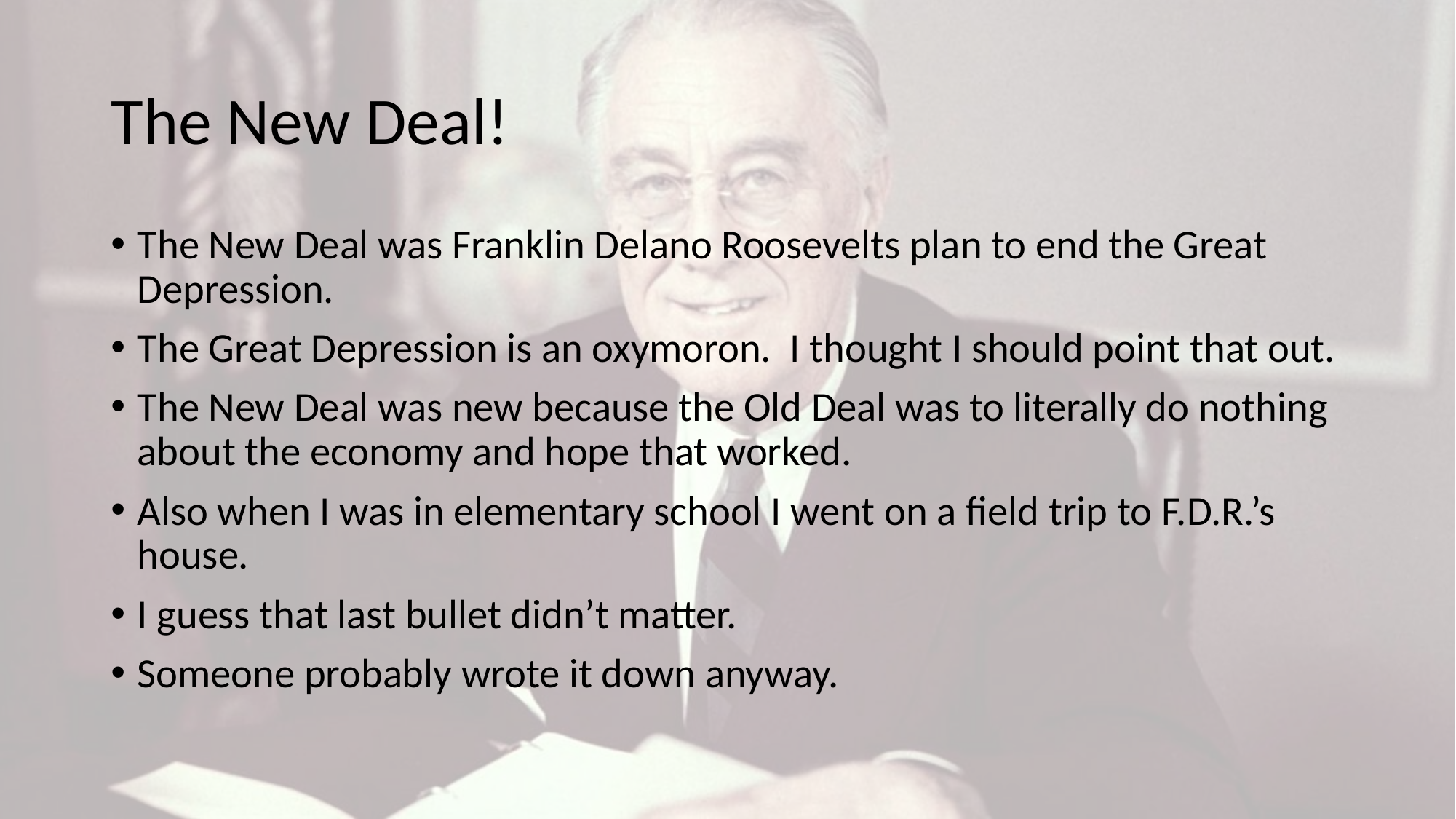

# The New Deal!
The New Deal was Franklin Delano Roosevelts plan to end the Great Depression.
The Great Depression is an oxymoron.  I thought I should point that out.
The New Deal was new because the Old Deal was to literally do nothing about the economy and hope that worked.
Also when I was in elementary school I went on a field trip to F.D.R.’s house.
I guess that last bullet didn’t matter.
Someone probably wrote it down anyway.